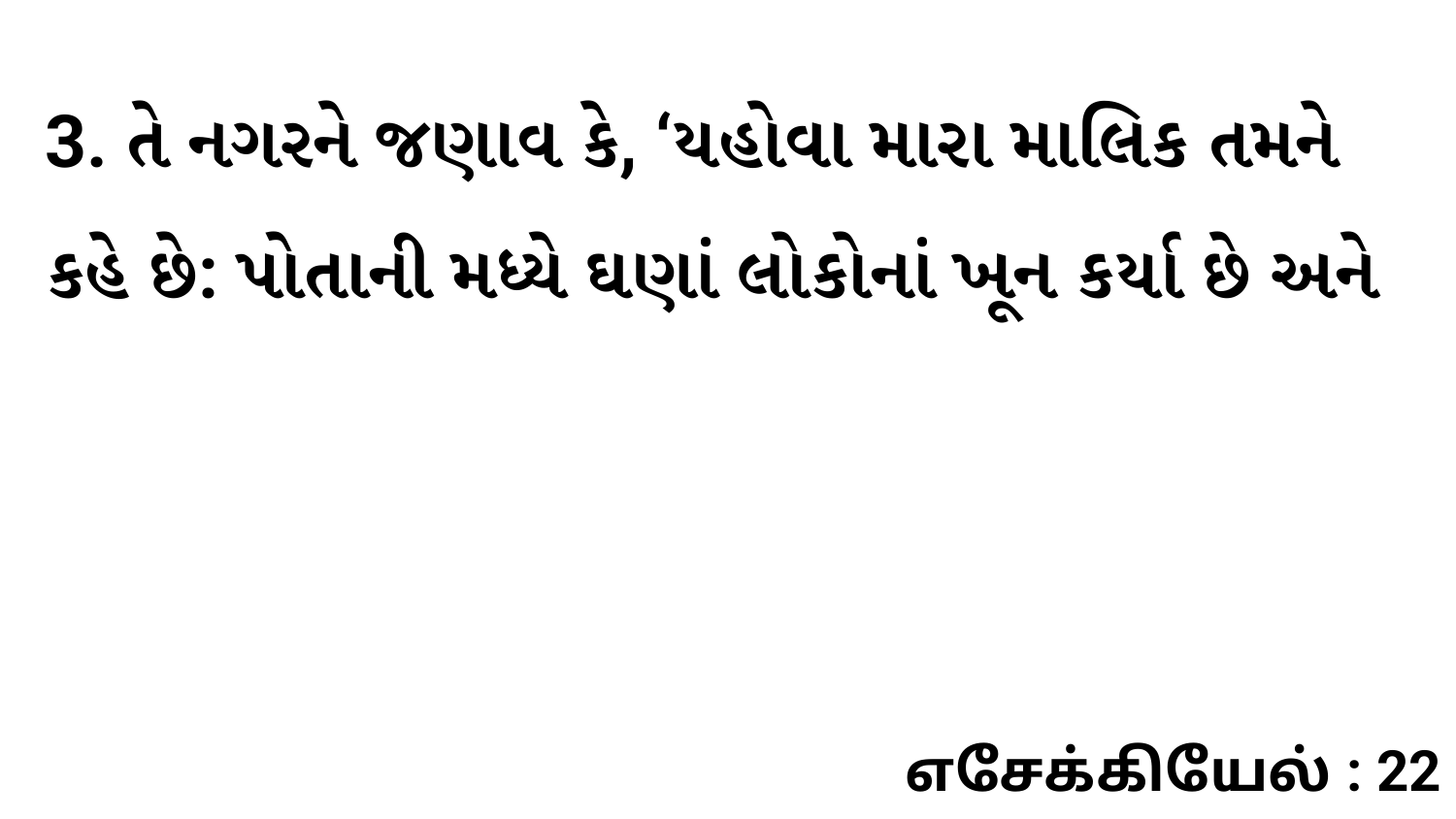

3. તે નગરને જણાવ કે, ‘યહોવા મારા માલિક તમને કહે છે: પોતાની મધ્યે ઘણાં લોકોનાં ખૂન કર્યા છે અને
எசேக்கியேல் : 22